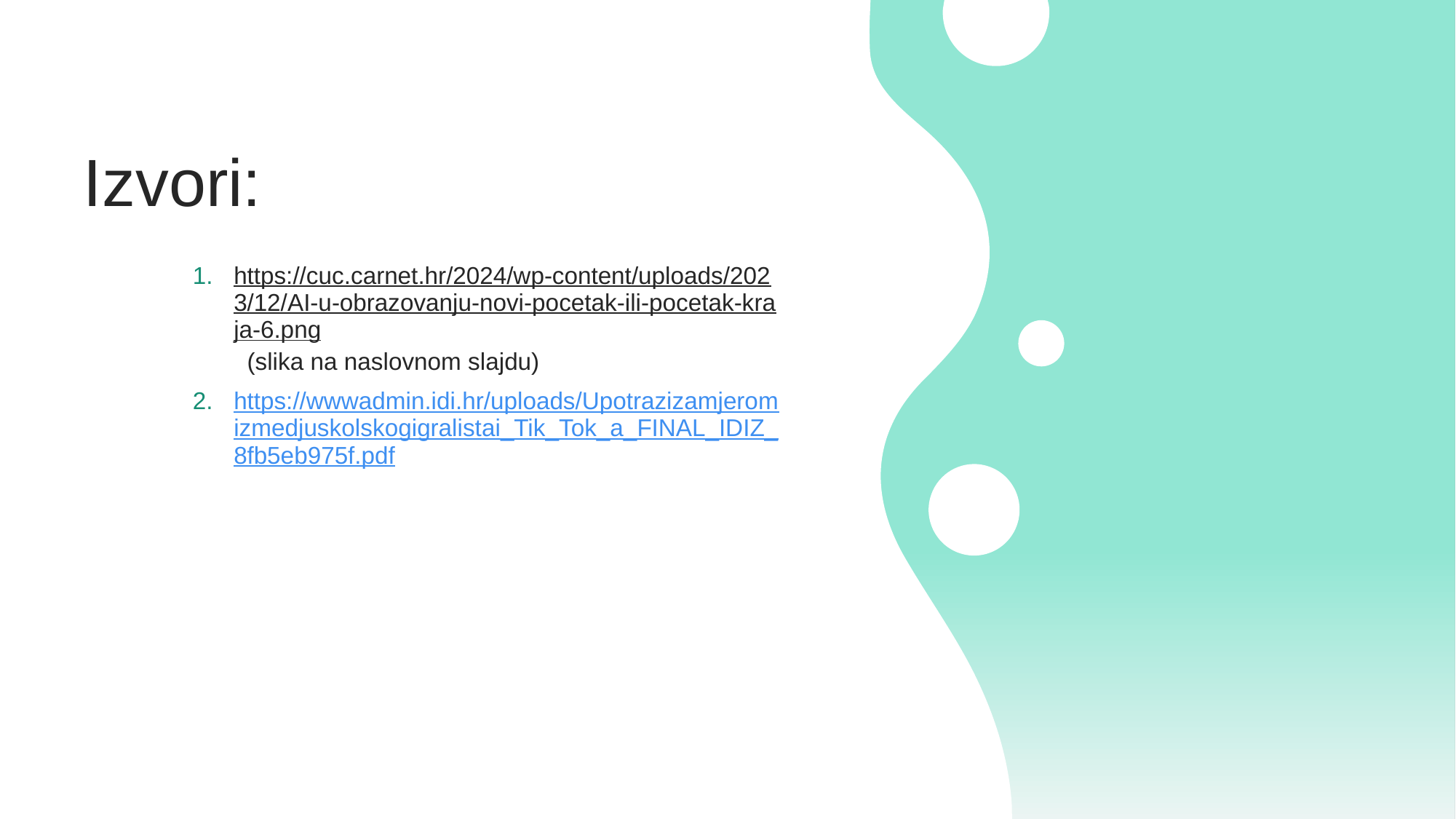

# Izvori:
https://cuc.carnet.hr/2024/wp-content/uploads/2023/12/AI-u-obrazovanju-novi-pocetak-ili-pocetak-kraja-6.png  (slika na naslovnom slajdu)
https://wwwadmin.idi.hr/uploads/Upotrazizamjeromizmedjuskolskogigralistai_Tik_Tok_a_FINAL_IDIZ_8fb5eb975f.pdf